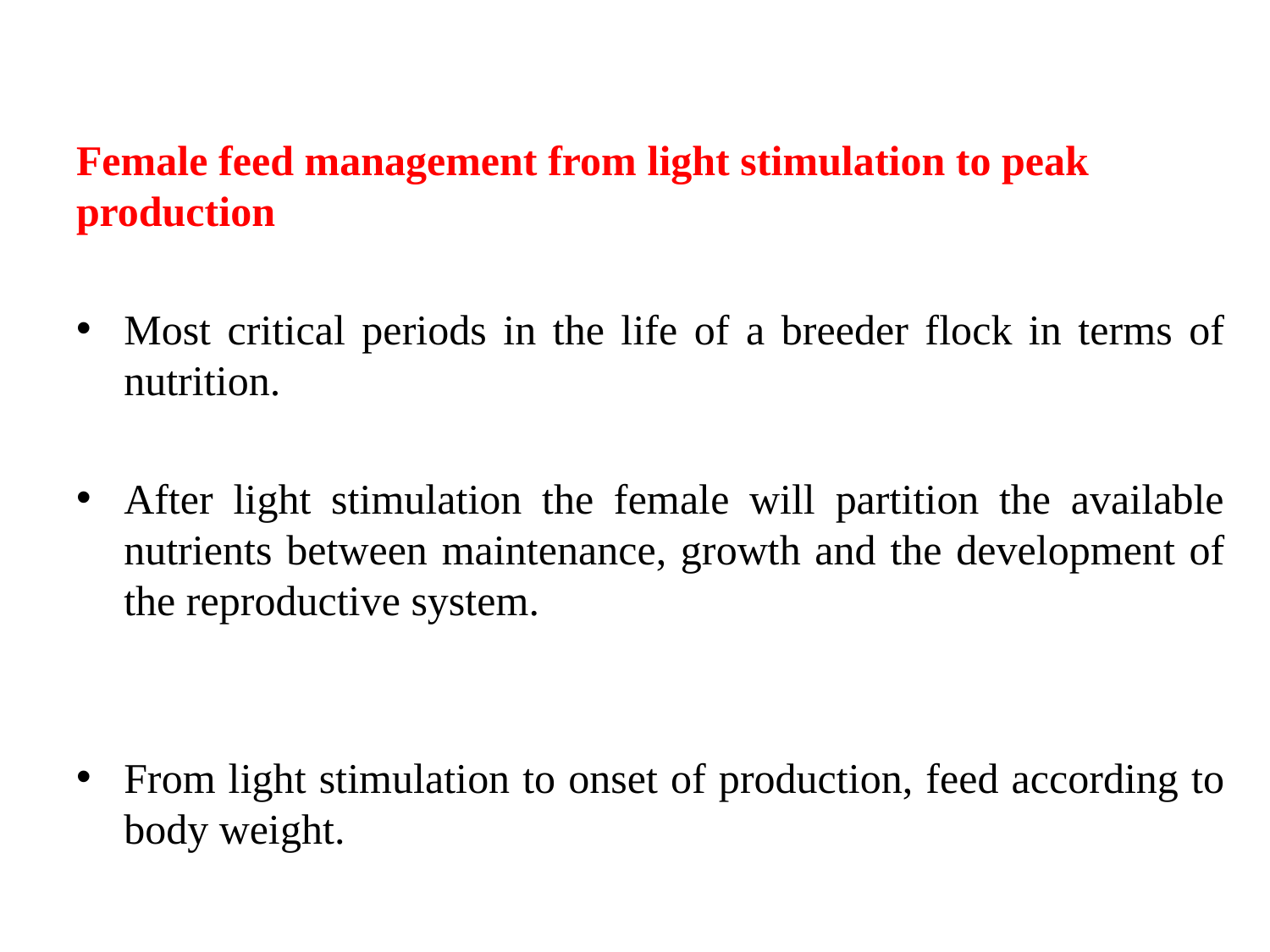

Female feed management from light stimulation to peak production

Most critical periods in the life of a breeder flock in terms of nutrition.

After light stimulation the female will partition the available nutrients between maintenance, growth and the development of the reproductive system.

From light stimulation to onset of production, feed according to body weight.